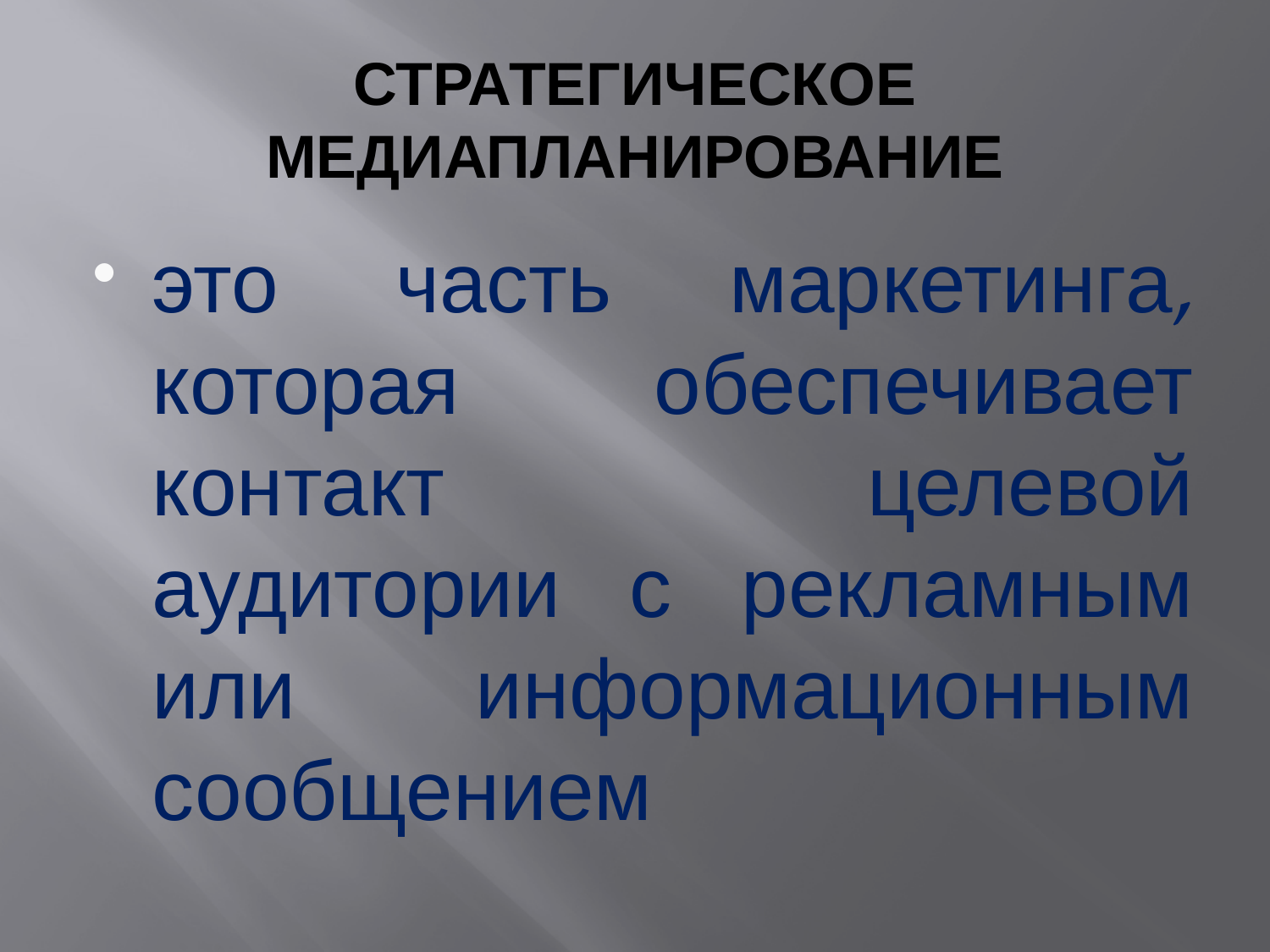

# СТРАТЕГИЧЕСКОЕ МЕДИАПЛАНИРОВАНИЕ
это часть маркетинга, которая обеспечивает контакт целевой аудитории с рекламным или информационным сообщением